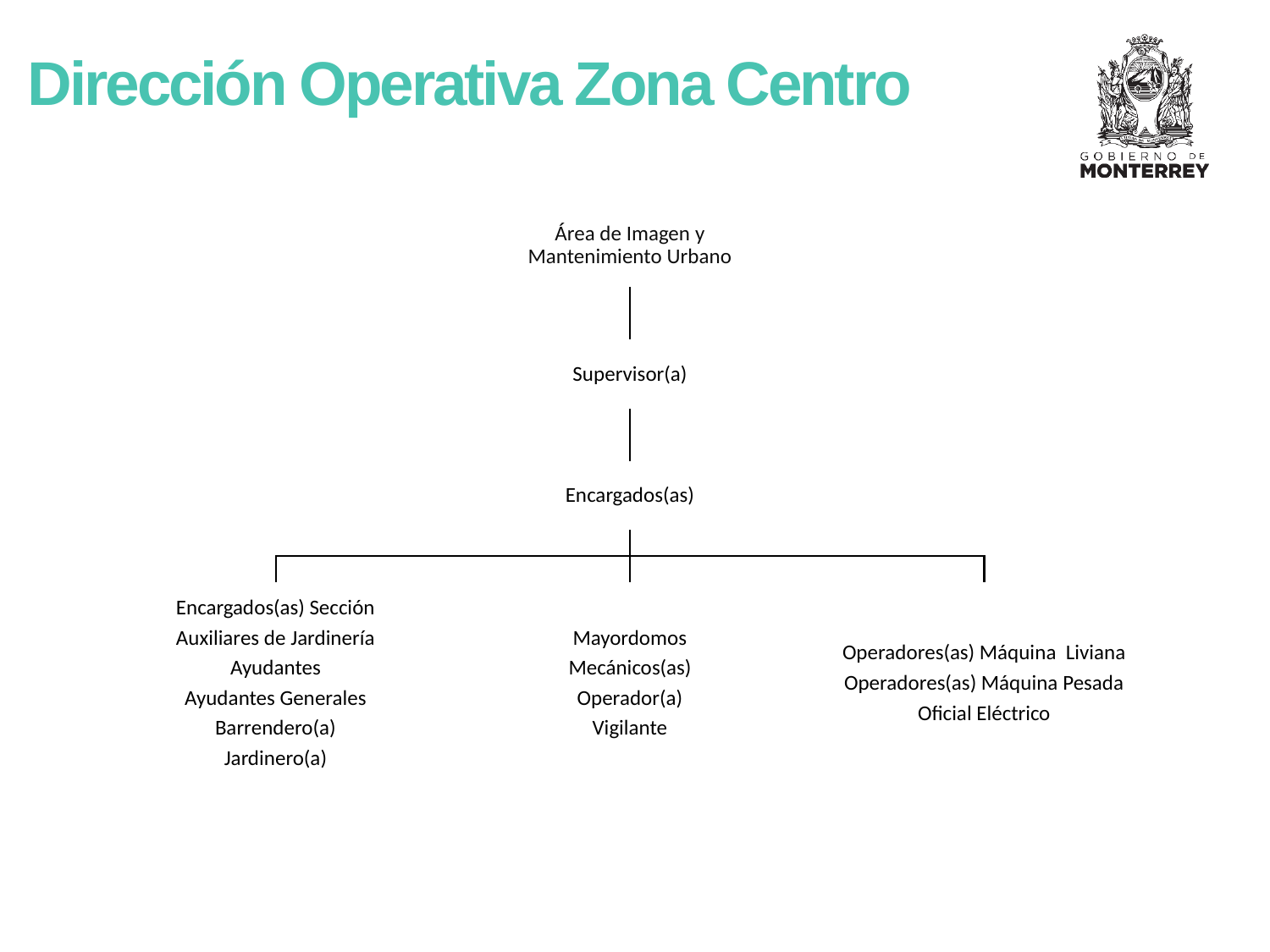

Dirección Operativa Zona Centro
Área de Imagen y Mantenimiento Urbano
Supervisor(a)
Encargados(as)
Encargados(as) Sección
Auxiliares de Jardinería
Ayudantes
Ayudantes Generales
Barrendero(a)
Jardinero(a)
Mayordomos
Mecánicos(as)
Operador(a)
Vigilante
Operadores(as) Máquina  Liviana
Operadores(as) Máquina Pesada
Oficial Eléctrico